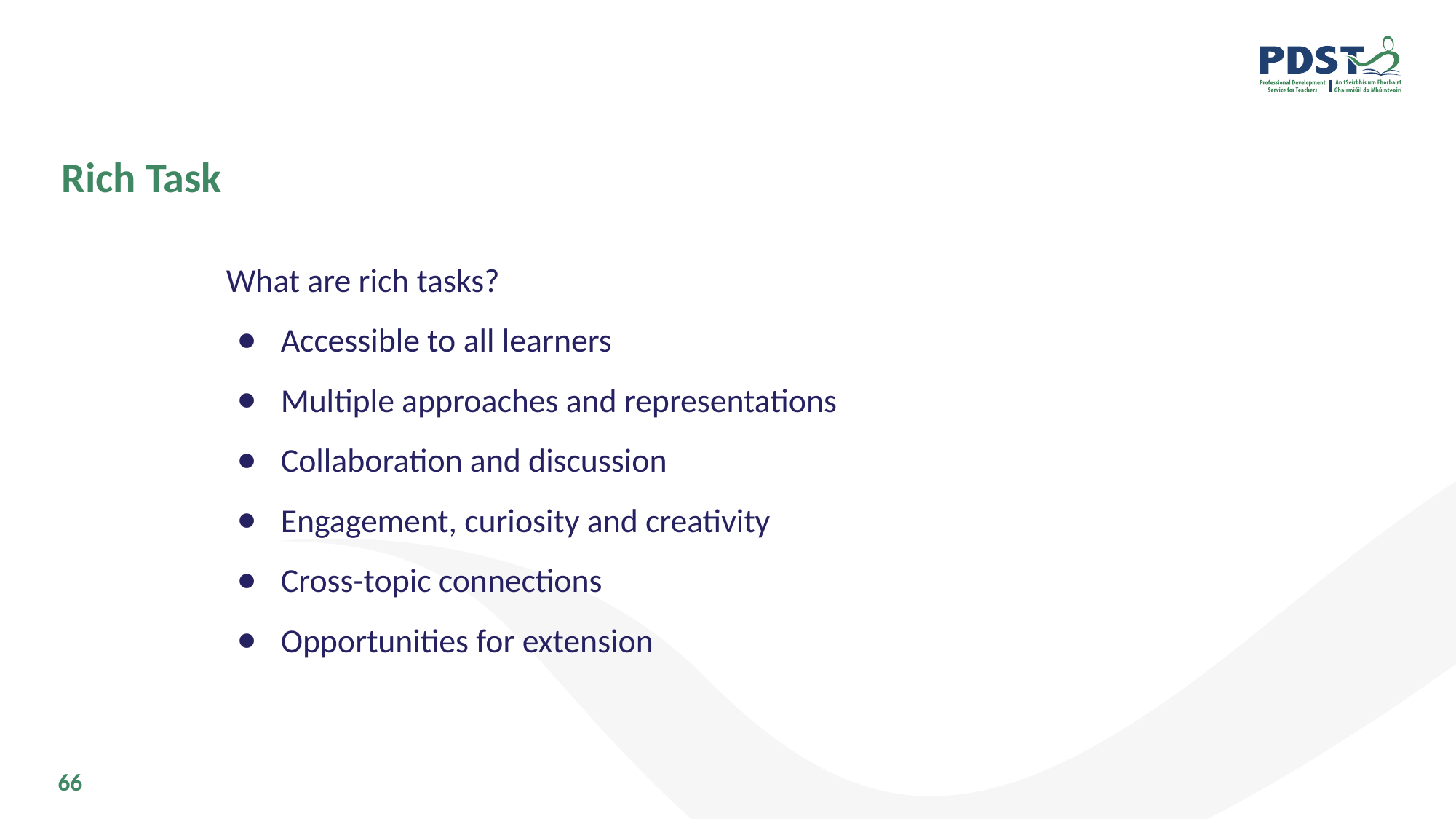

# Rich Task
What are rich tasks?
Accessible to all learners
Multiple approaches and representations
Collaboration and discussion
Engagement, curiosity and creativity
Cross-topic connections
Opportunities for extension

66